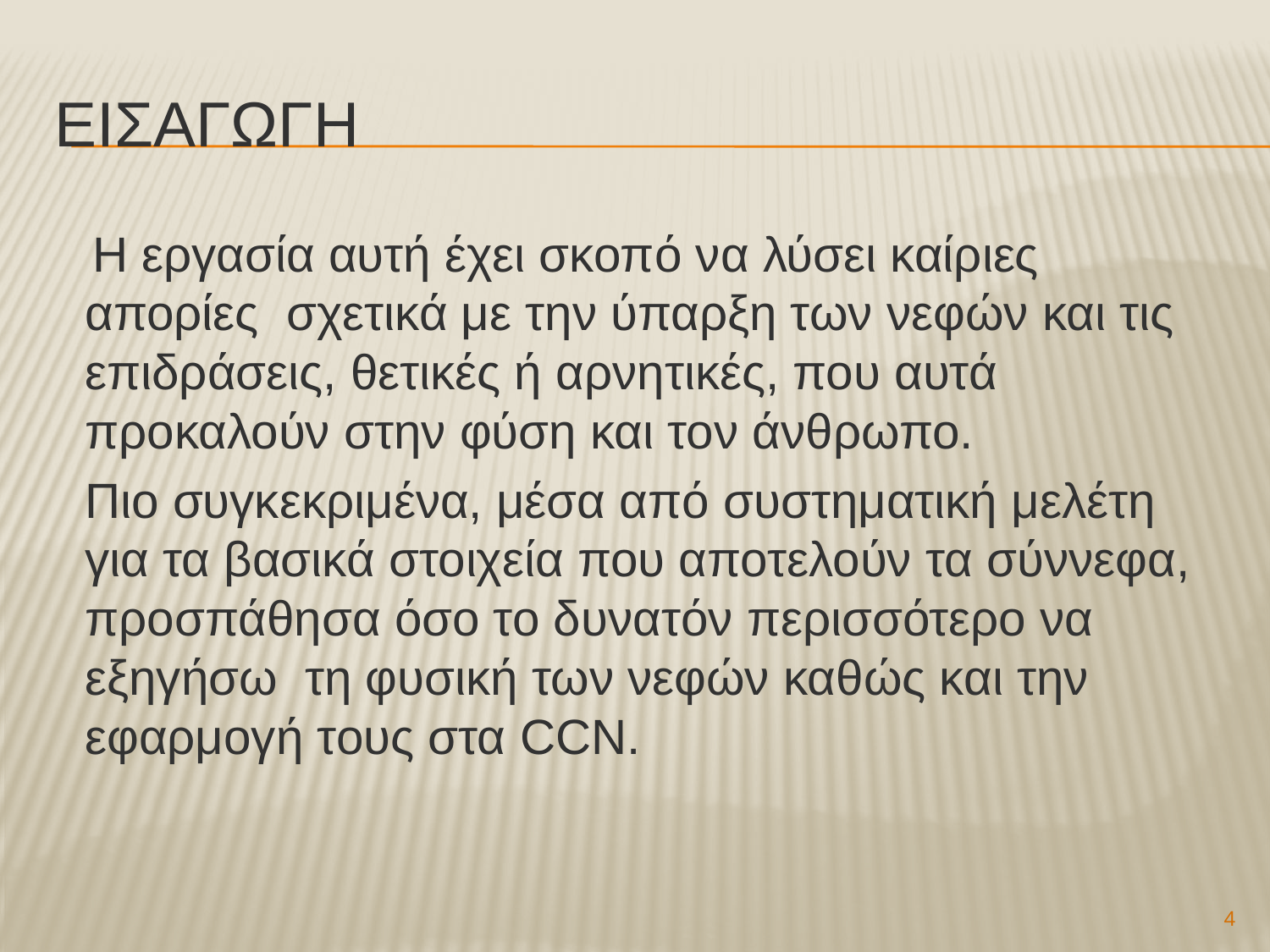

# ΕΙΣΑΓΩΓΗ
    Η εργασία αυτή έχει σκοπό να λύσει καίριες απορίες  σχετικά με την ύπαρξη των νεφών και τις επιδράσεις, θετικές ή αρνητικές, που αυτά προκαλούν στην φύση και τον άνθρωπο.
	Πιο συγκεκριμένα, μέσα από συστηματική μελέτη για τα βασικά στοιχεία που αποτελούν τα σύννεφα, προσπάθησα όσο το δυνατόν περισσότερο να εξηγήσω  τη φυσική των νεφών καθώς και την εφαρμογή τους στα CCN.
4